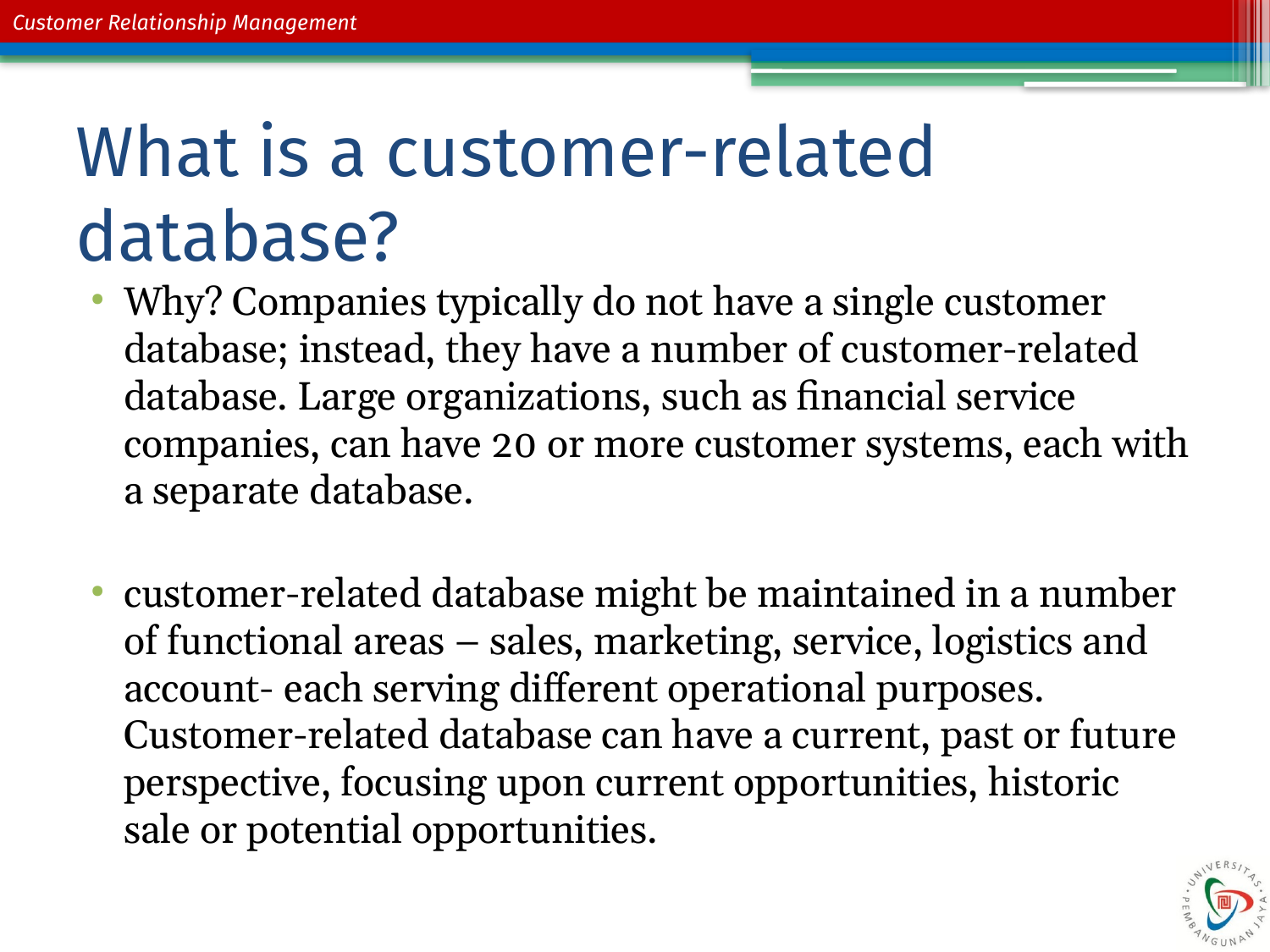

# What is a customer-related database?
Why? Companies typically do not have a single customer database; instead, they have a number of customer-related database. Large organizations, such as financial service companies, can have 20 or more customer systems, each with a separate database.

customer-related database might be maintained in a number of functional areas – sales, marketing, service, logistics and account- each serving different operational purposes. Customer-related database can have a current, past or future perspective, focusing upon current opportunities, historic sale or potential opportunities.